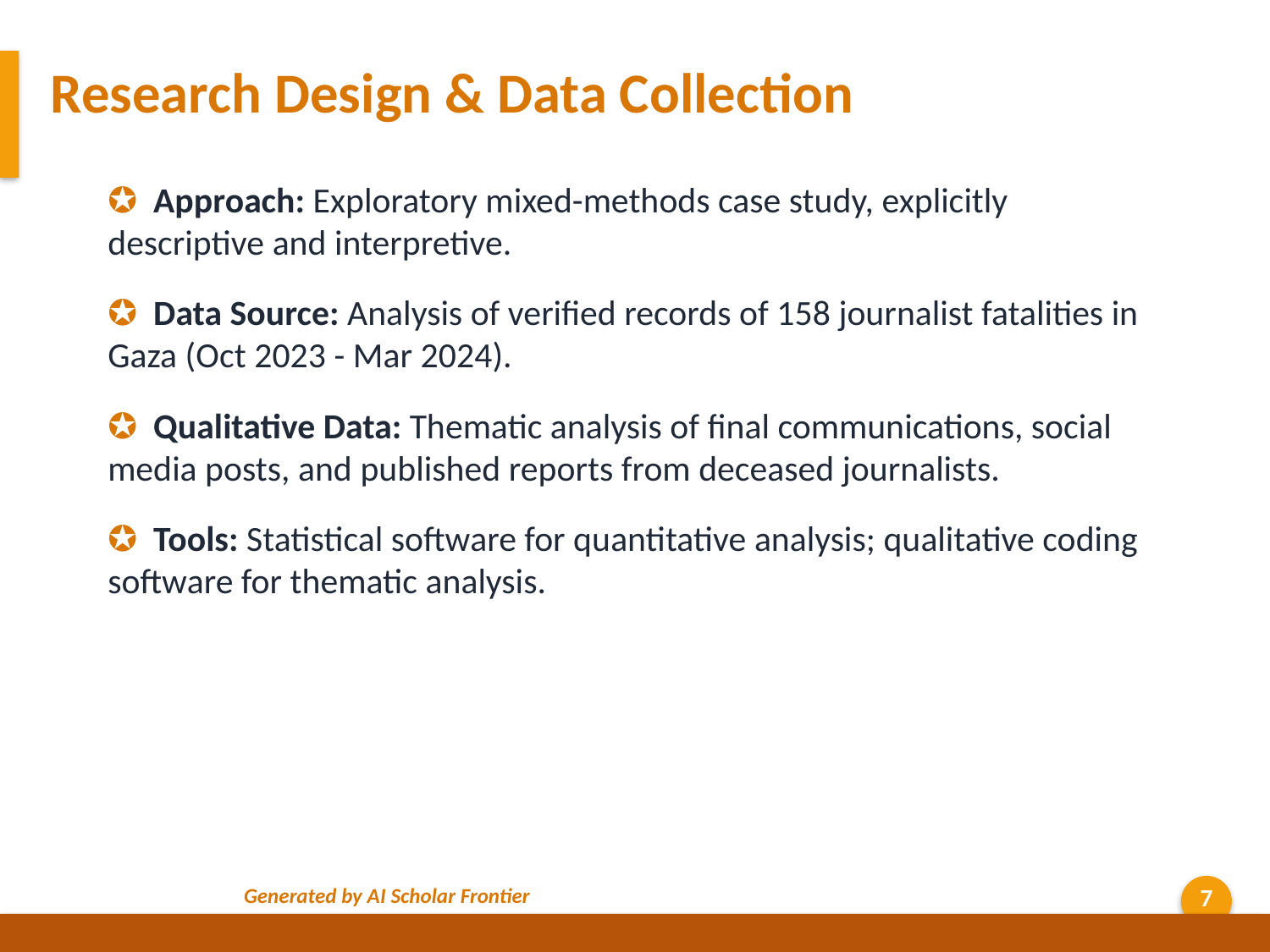

Research Design & Data Collection
✪  Approach: Exploratory mixed-methods case study, explicitly descriptive and interpretive.
✪  Data Source: Analysis of verified records of 158 journalist fatalities in Gaza (Oct 2023 - Mar 2024).
✪  Qualitative Data: Thematic analysis of final communications, social media posts, and published reports from deceased journalists.
✪  Tools: Statistical software for quantitative analysis; qualitative coding software for thematic analysis.
Generated by AI Scholar Frontier

7